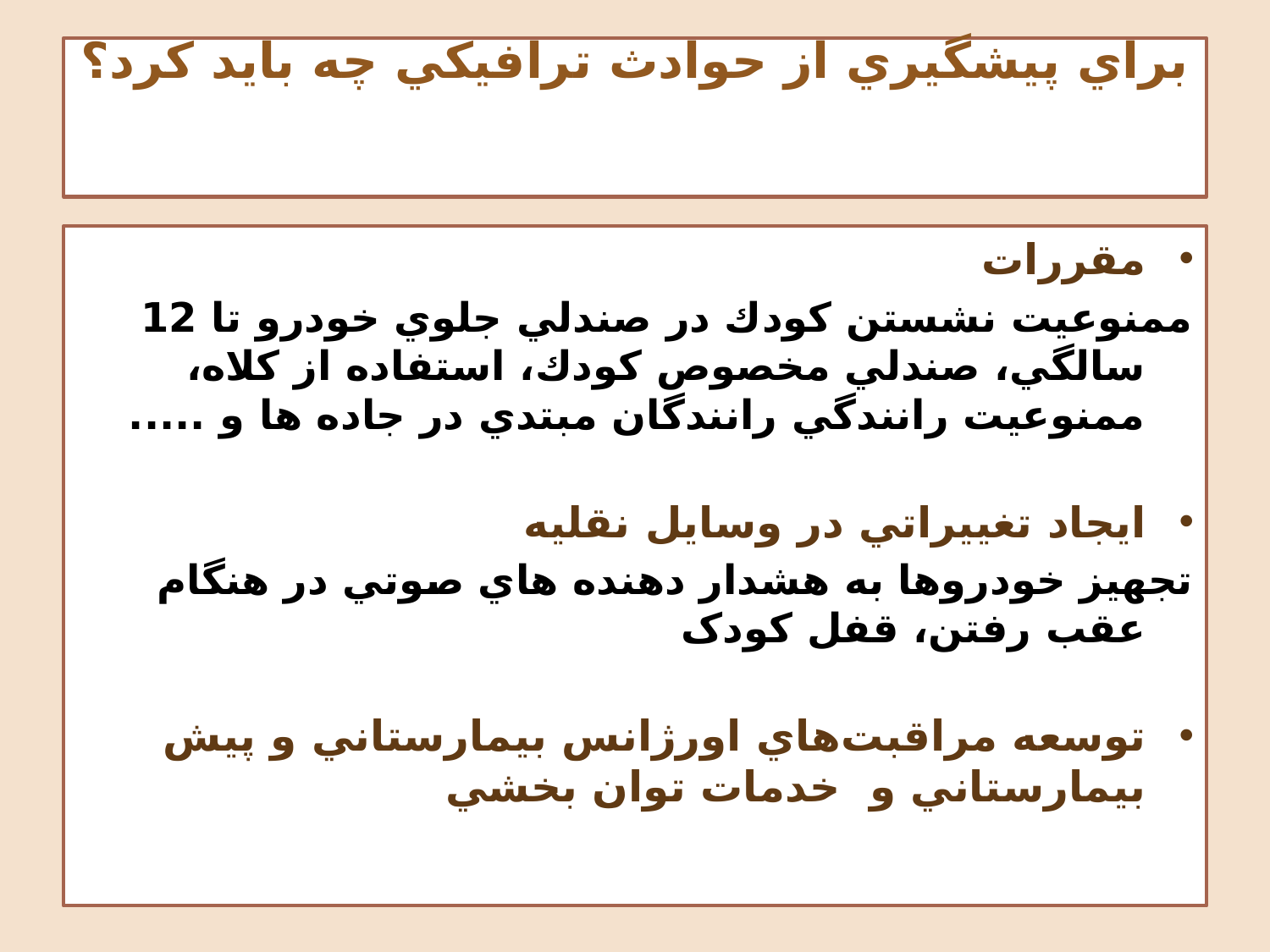

# براي پيشگيري از حوادث ترافيكي چه بايد كرد؟
مقررات
ممنوعيت نشستن كودك در صندلي جلوي خودرو تا 12 سالگي، صندلي مخصوص كودك، استفاده از كلاه، ممنوعيت رانندگي رانندگان مبتدي در جاده ها و .....

ايجاد تغييراتي در وسايل نقليه
تجهيز خودروها به هشدار دهنده هاي صوتي در هنگام عقب رفتن، قفل کودک

توسعه مراقبت‌هاي اورژانس بيمارستاني و پيش بيمارستاني و  خدمات توان بخشي